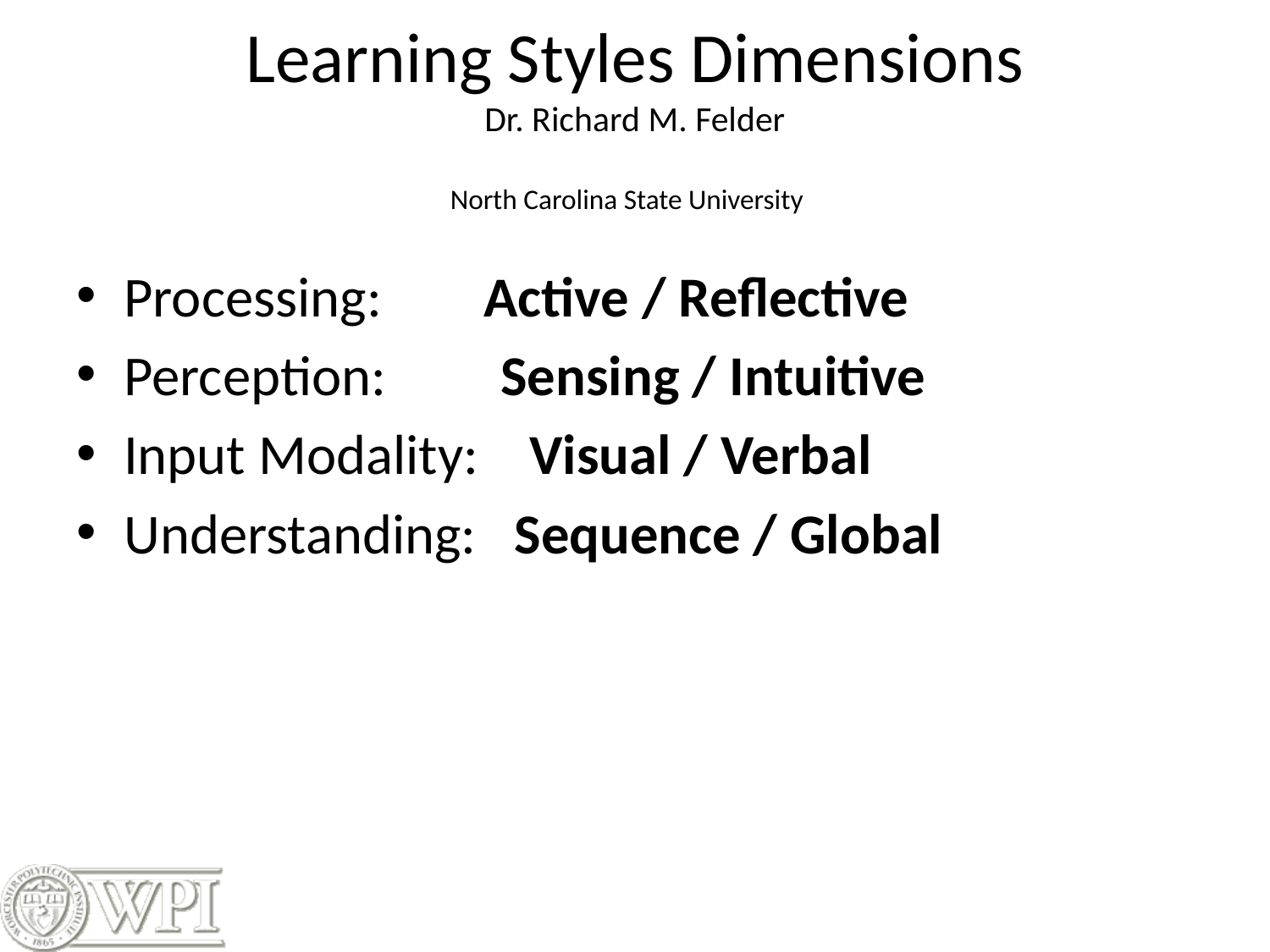

# Learning Styles Dimensions Dr. Richard M. Felder North Carolina State University
Processing:        Active / Reflective
Perception:         Sensing / Intuitive
Input Modality:    Visual / Verbal
Understanding:   Sequence / Global